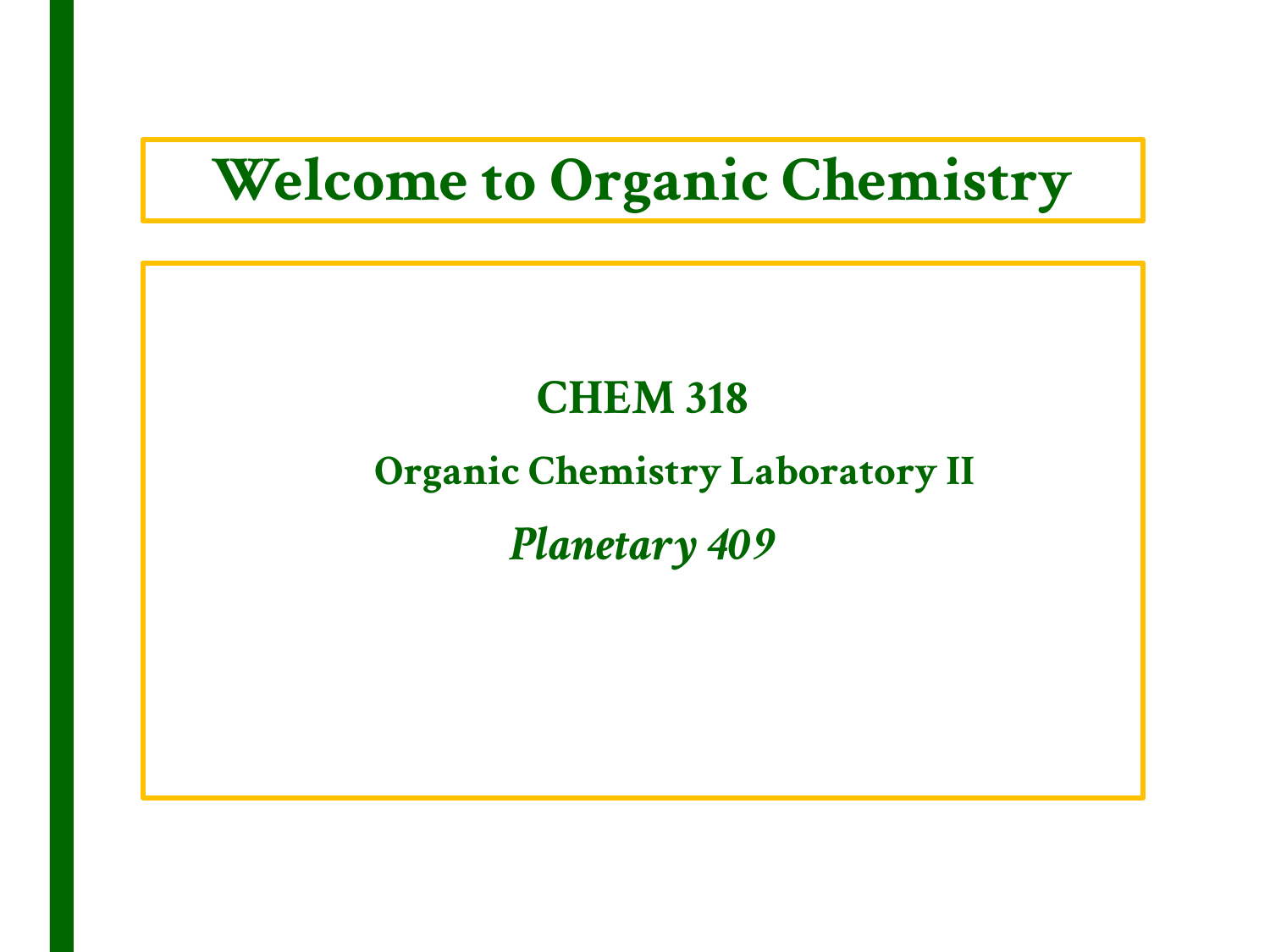

# Welcome to Organic Chemistry

CHEM 318
Organic Chemistry Laboratory II
Planetary 409